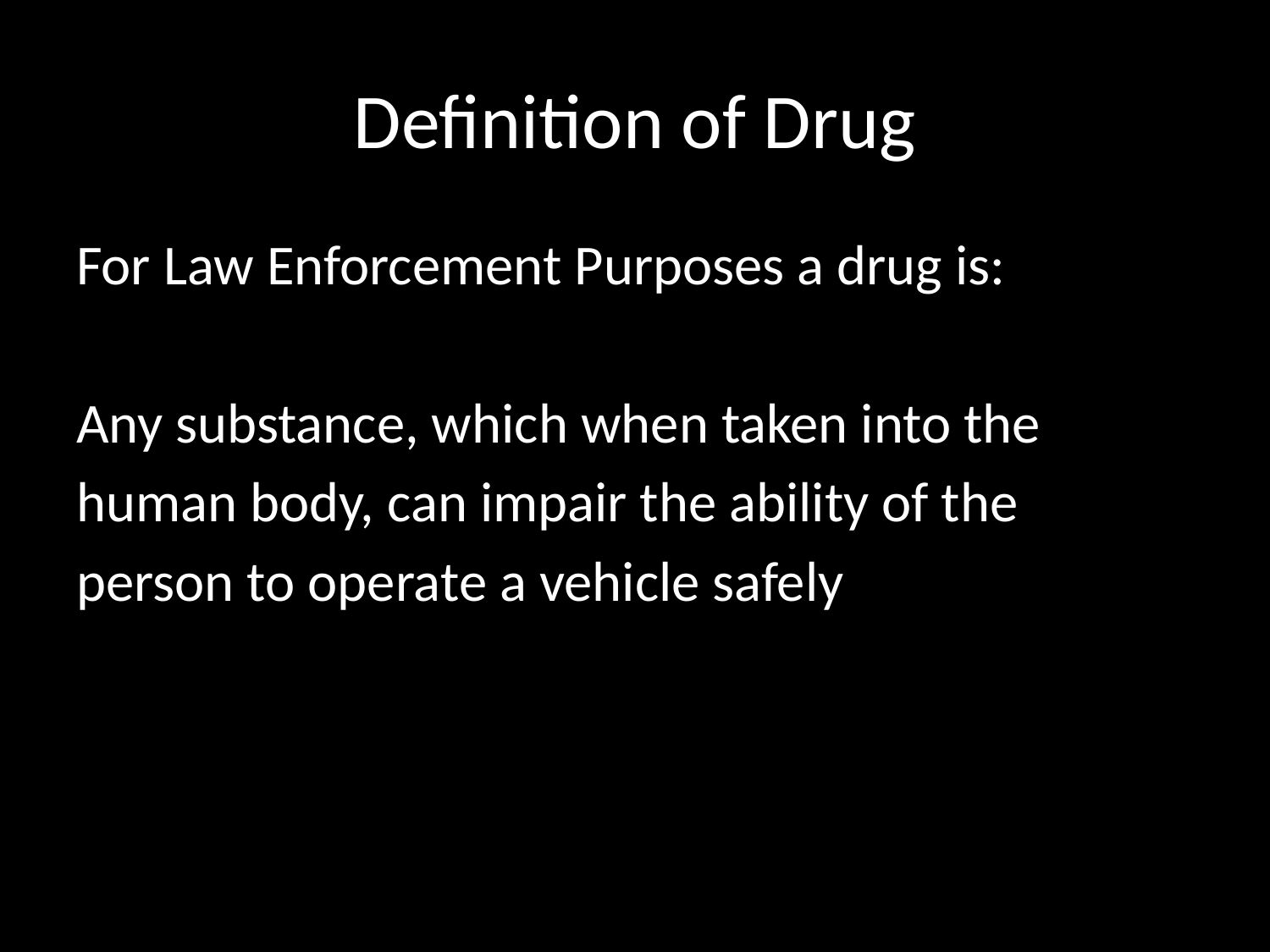

# Definition of Drug
For Law Enforcement Purposes a drug is:

Any substance, which when taken into the
human body, can impair the ability of the
person to operate a vehicle safely